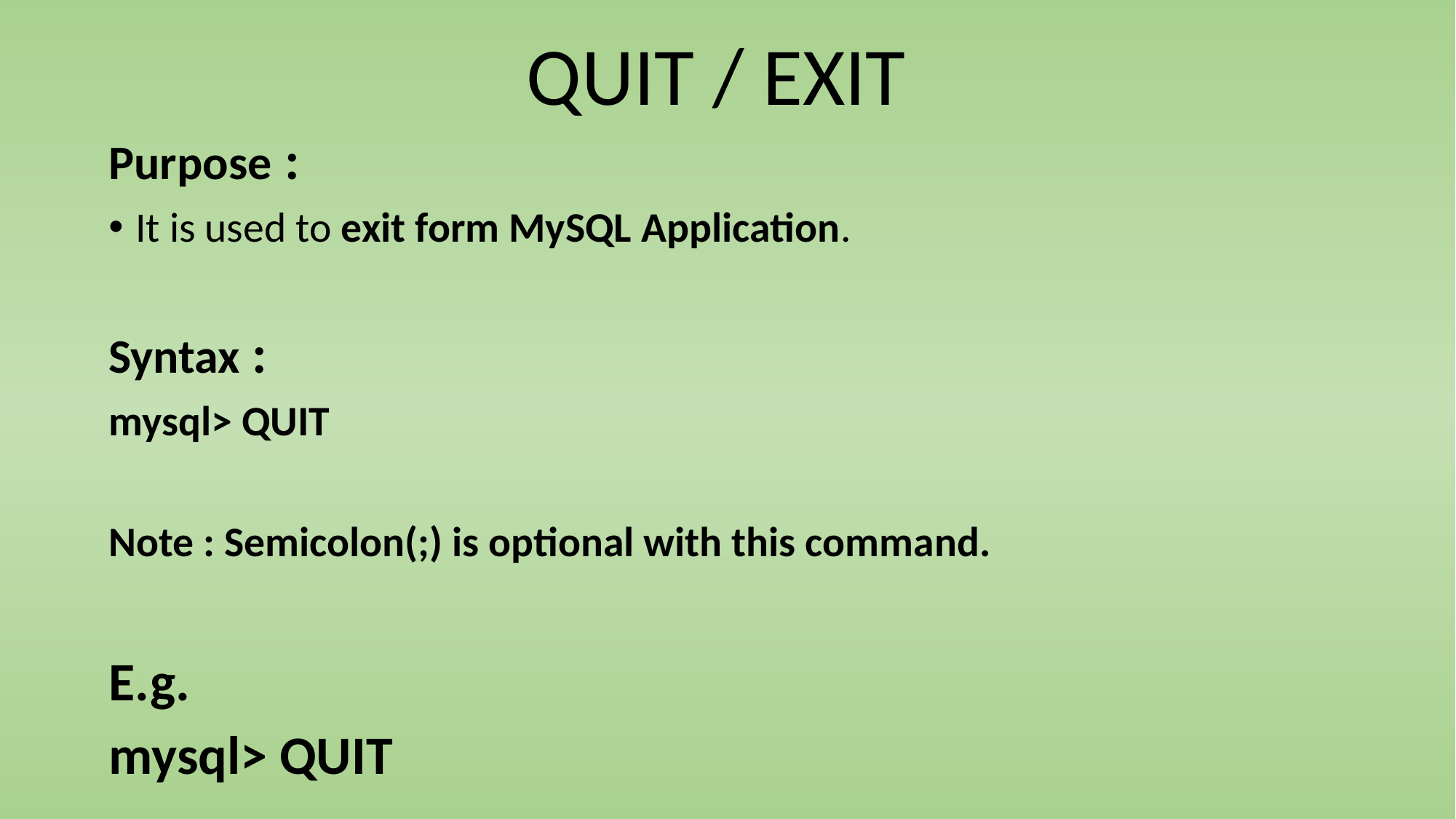

# QUIT / EXIT
Purpose :
It is used to exit form MySQL Application.

Syntax :
mysql> QUIT

Note : Semicolon(;) is optional with this command.

E.g.
mysql> QUIT